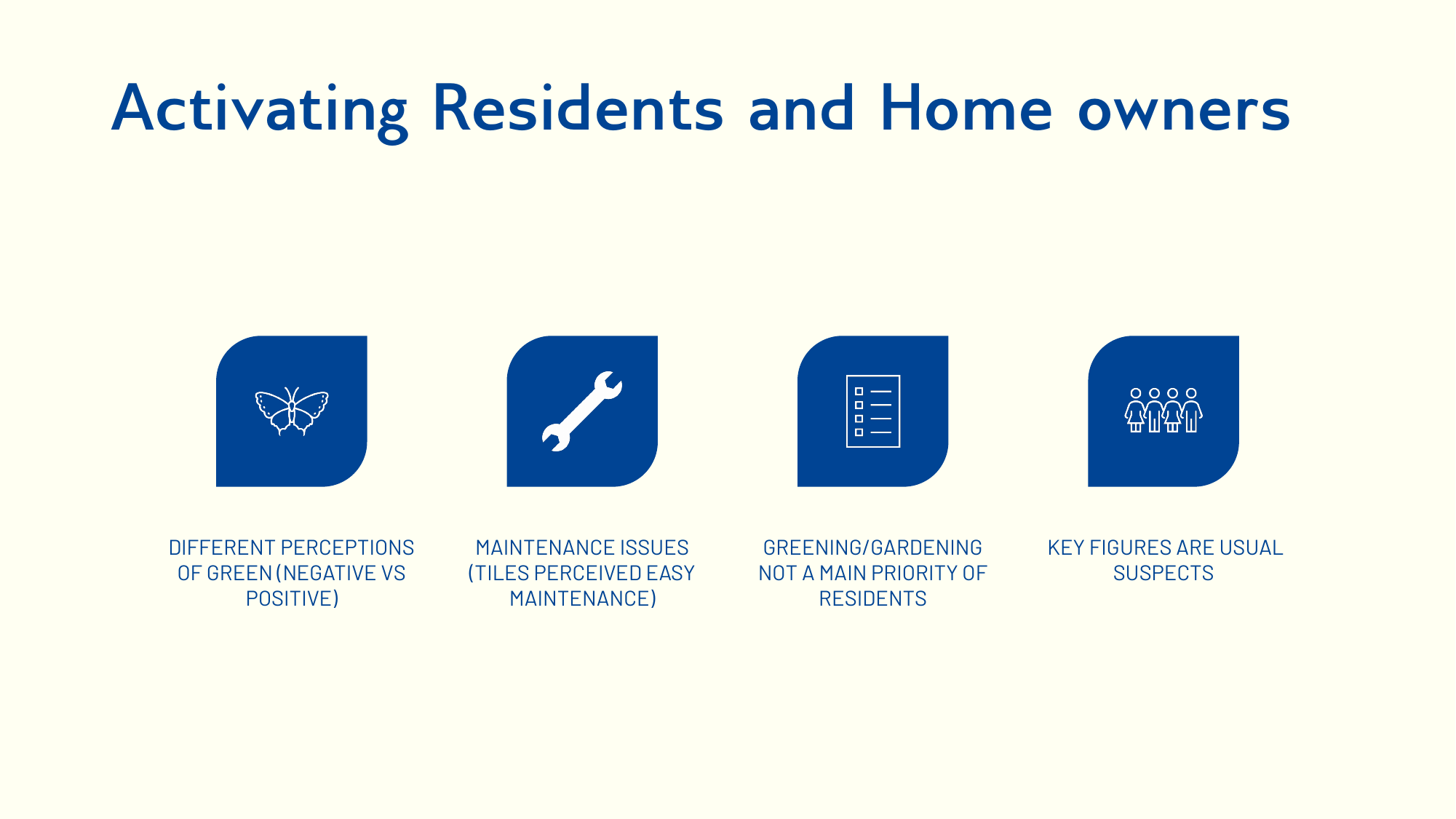

Activating Residents and Home owners

Different perceptions of green (negative vs positive)
Maintenance issues (tiles perceived easy maintenance)
Greening/gardening not a main priority of residents
 Key figures are usual suspects